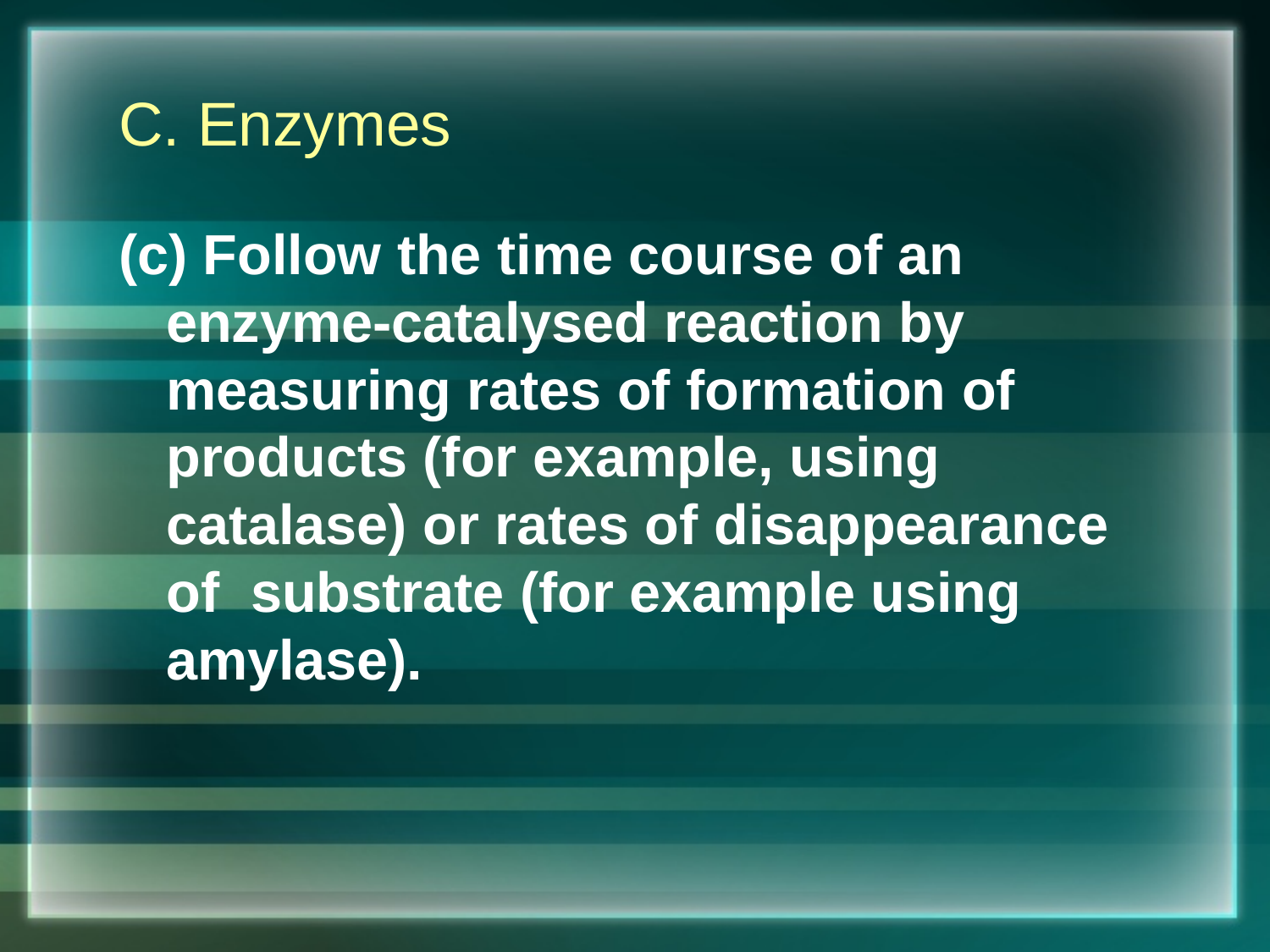

# C. Enzymes
(c) Follow the time course of an enzyme-catalysed reaction by measuring rates of formation of products (for example, using catalase) or rates of disappearance of  substrate (for example using amylase).